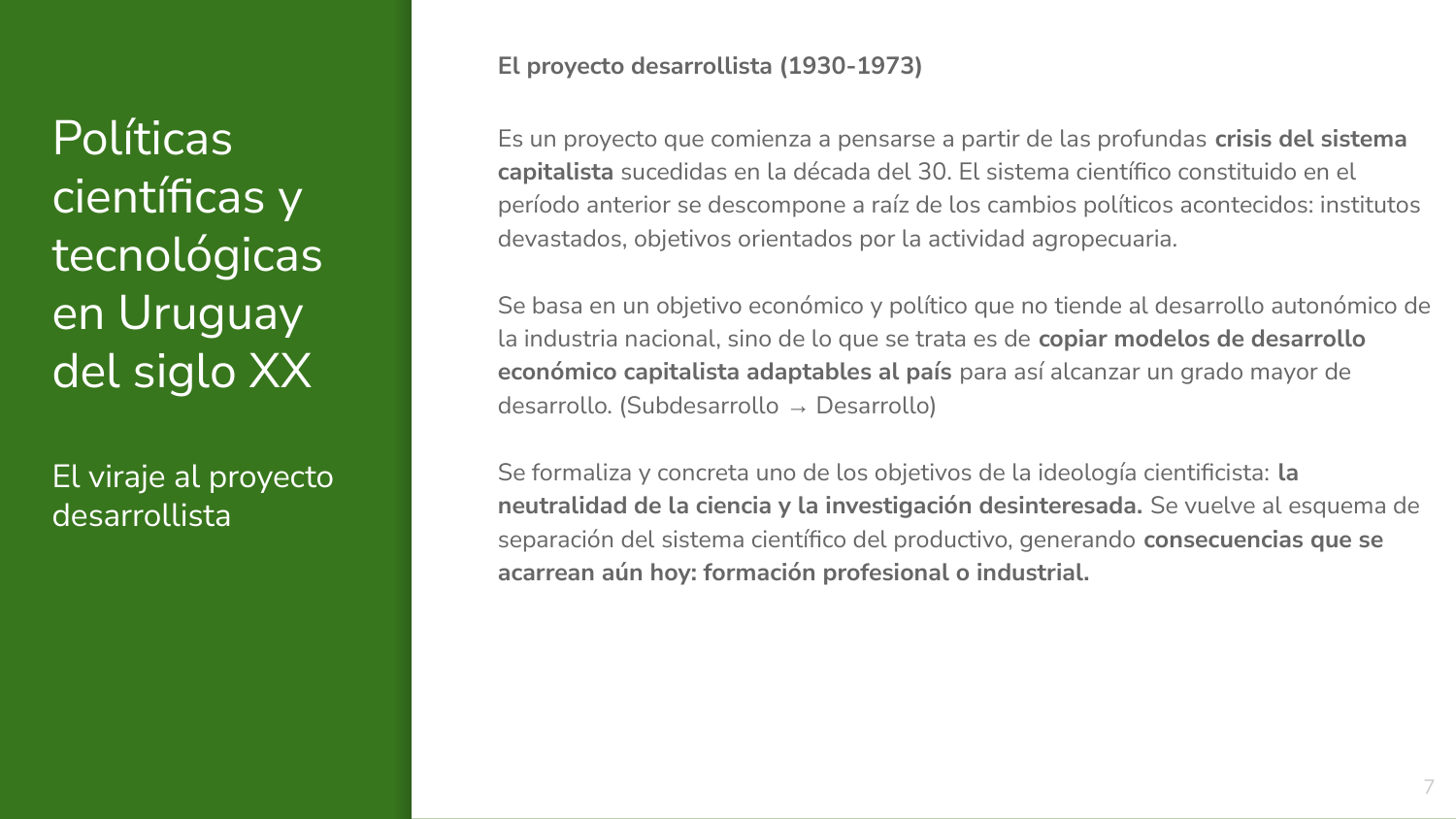

El proyecto desarrollista (1930-1973)

Es un proyecto que comienza a pensarse a partir de las profundas crisis del sistema capitalista sucedidas en la década del 30. El sistema científico constituido en el período anterior se descompone a raíz de los cambios políticos acontecidos: institutos devastados, objetivos orientados por la actividad agropecuaria.

Se basa en un objetivo económico y político que no tiende al desarrollo autonómico de la industria nacional, sino de lo que se trata es de copiar modelos de desarrollo económico capitalista adaptables al país para así alcanzar un grado mayor de desarrollo. (Subdesarrollo → Desarrollo)

Se formaliza y concreta uno de los objetivos de la ideología cientificista: la neutralidad de la ciencia y la investigación desinteresada. Se vuelve al esquema de separación del sistema científico del productivo, generando consecuencias que se acarrean aún hoy: formación profesional o industrial.

Proyecto Acevedo: surge para industrializar el país

# Políticas científicas y tecnológicas en Uruguay del siglo XX

El viraje al proyecto desarrollista

7